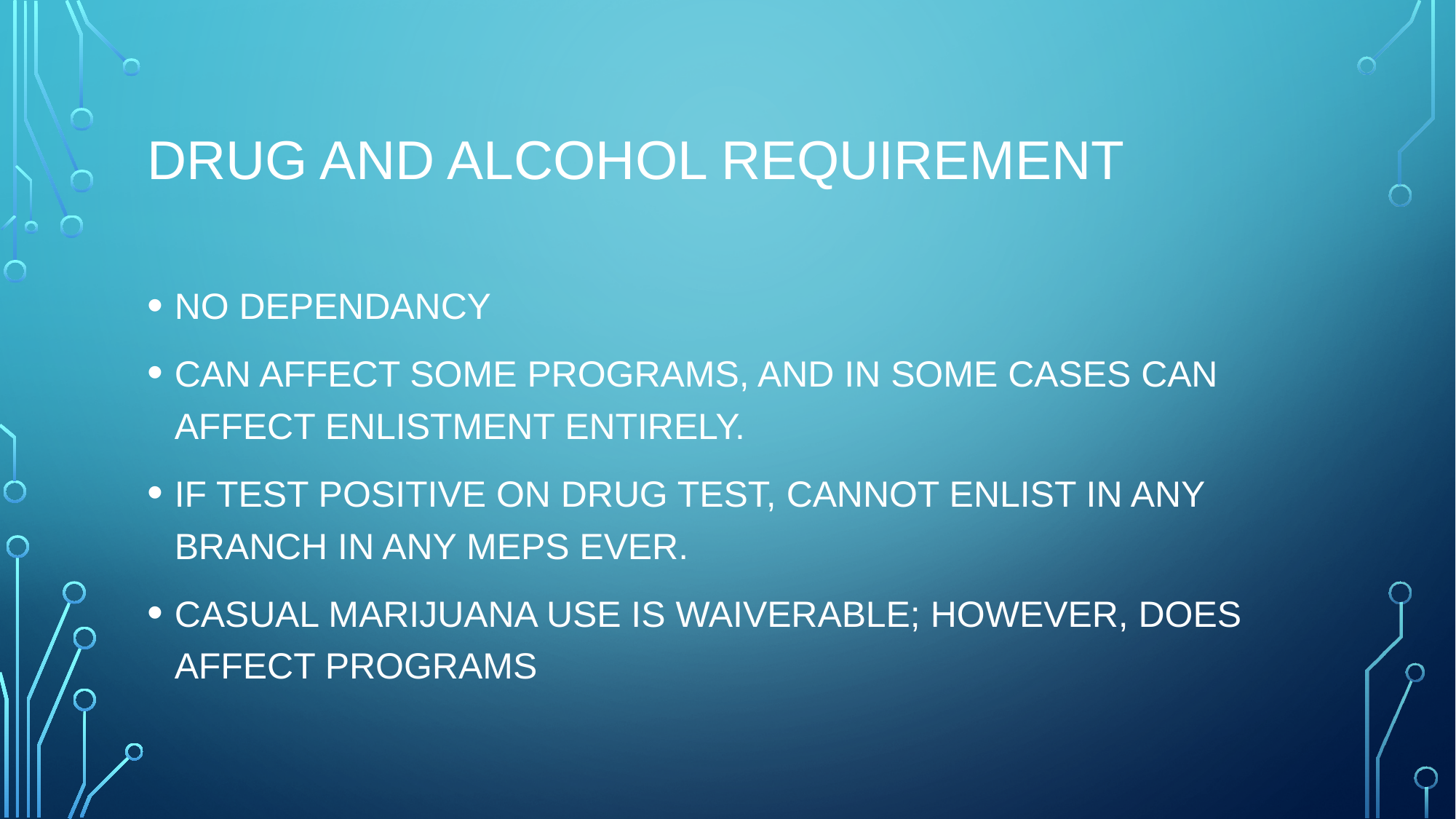

# DRUG AND ALCOHOL REQUIREMENT
NO DEPENDANCY
CAN AFFECT SOME PROGRAMS, AND IN SOME CASES CAN AFFECT ENLISTMENT ENTIRELY.
IF TEST POSITIVE ON DRUG TEST, CANNOT ENLIST IN ANY BRANCH IN ANY MEPS EVER.
CASUAL MARIJUANA USE IS WAIVERABLE; HOWEVER, DOES AFFECT PROGRAMS